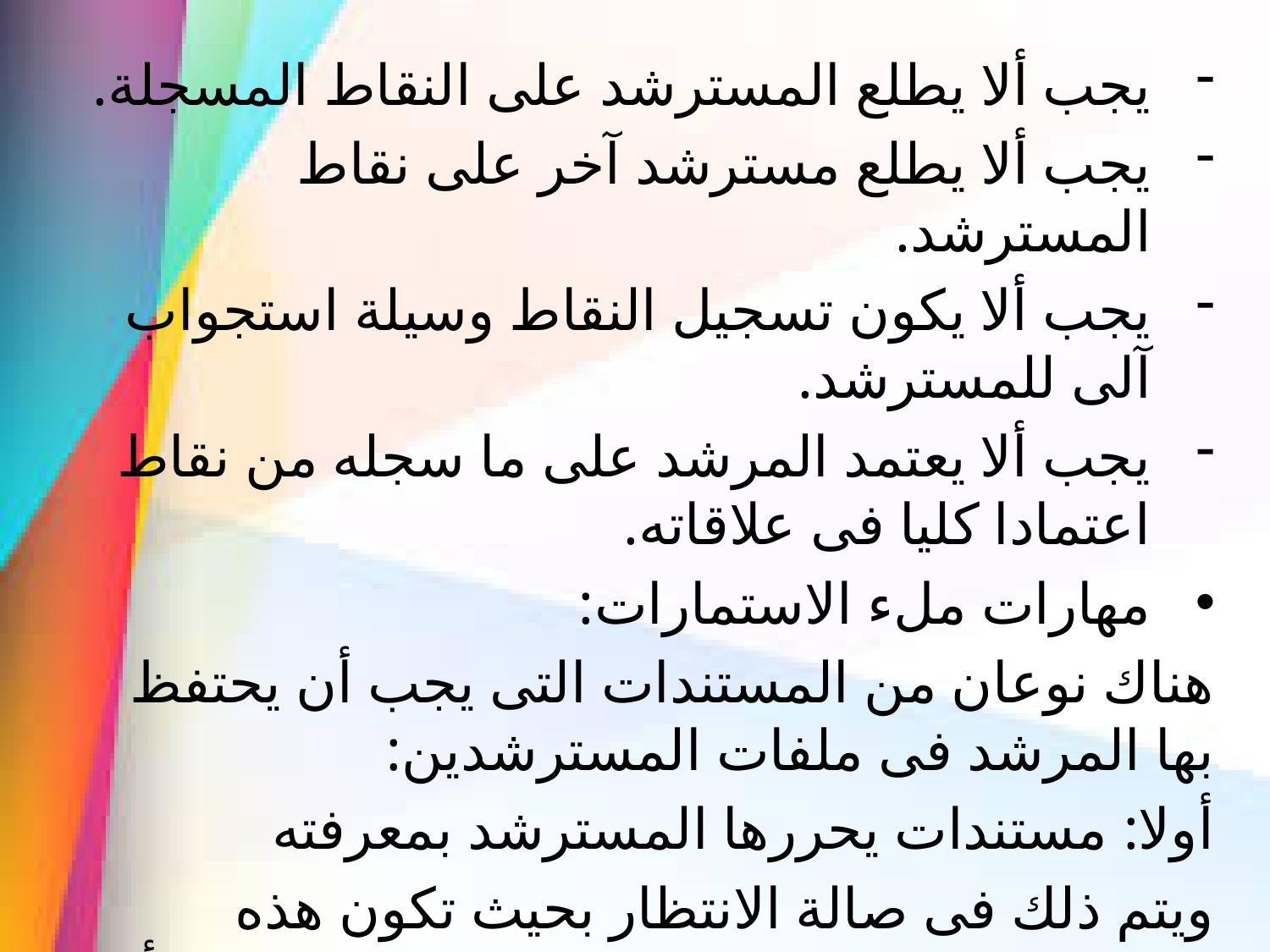

يجب ألا يطلع المسترشد على النقاط المسجلة.
يجب ألا يطلع مسترشد آخر على نقاط المسترشد.
يجب ألا يكون تسجيل النقاط وسيلة استجواب آلى للمسترشد.
يجب ألا يعتمد المرشد على ما سجله من نقاط اعتمادا كليا فى علاقاته.
مهارات ملء الاستمارات:
هناك نوعان من المستندات التى يجب أن يحتفظ بها المرشد فى ملفات المسترشدين:
أولا: مستندات يحررها المسترشد بمعرفته
ويتم ذلك فى صالة الانتظار بحيث تكون هذه المستندات فى متناول يد المرشد النفسى قبل أن يرى المسترشد.